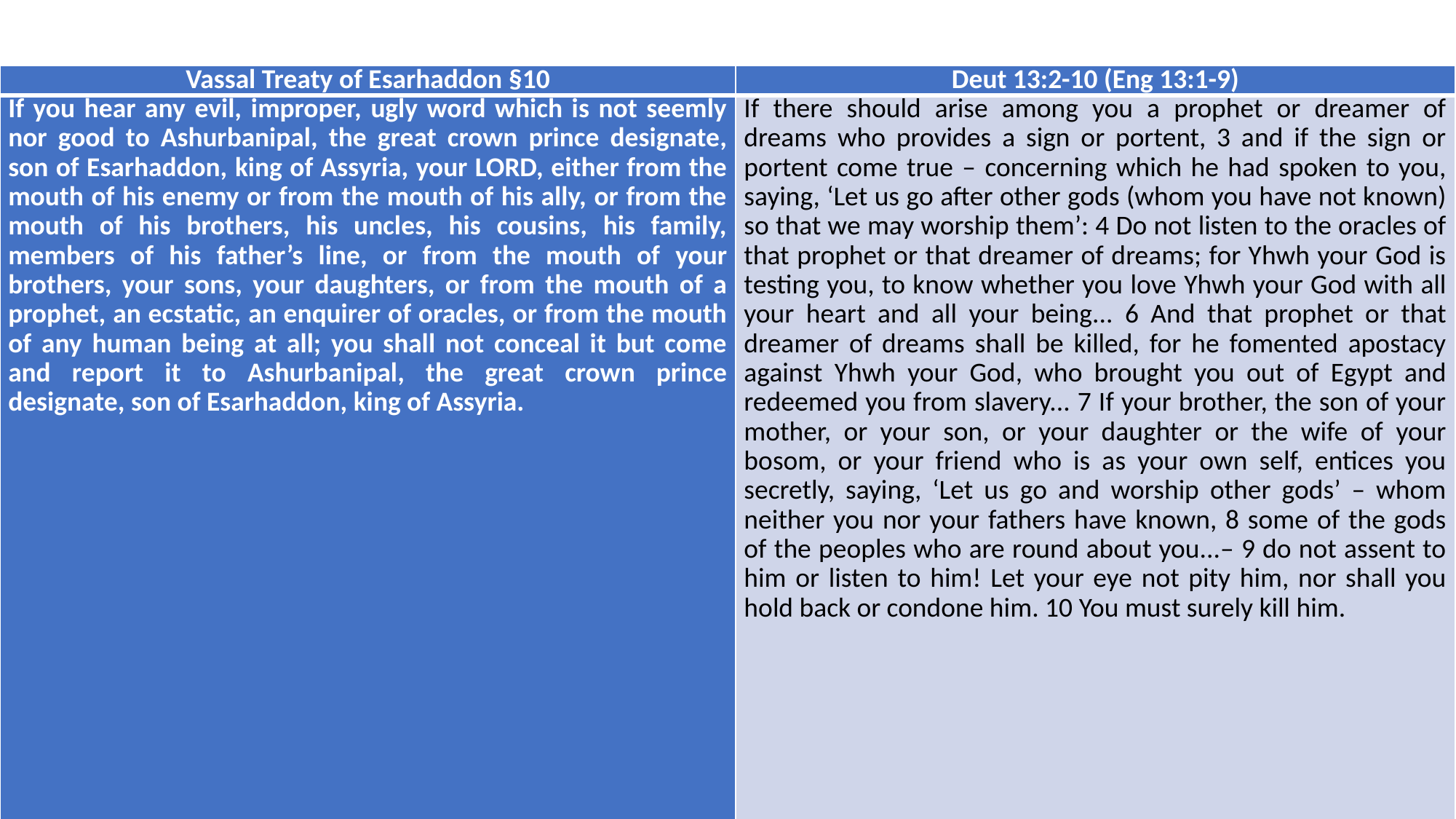

| Vassal Treaty of Esarhaddon §10 | Deut 13:2-10 (Eng 13:1-9) |
| --- | --- |
| If you hear any evil, improper, ugly word which is not seemly nor good to Ashurbanipal, the great crown prince designate, son of Esarhaddon, king of Assyria, your LORD, either from the mouth of his enemy or from the mouth of his ally, or from the mouth of his brothers, his uncles, his cousins, his family, members of his father’s line, or from the mouth of your brothers, your sons, your daughters, or from the mouth of a prophet, an ecstatic, an enquirer of oracles, or from the mouth of any human being at all; you shall not conceal it but come and report it to Ashurbanipal, the great crown prince designate, son of Esarhaddon, king of Assyria. | If there should arise among you a prophet or dreamer of dreams who provides a sign or portent, 3 and if the sign or portent come true – concerning which he had spoken to you, saying, ‘Let us go after other gods (whom you have not known) so that we may worship them’: 4 Do not listen to the oracles of that prophet or that dreamer of dreams; for Yhwh your God is testing you, to know whether you love Yhwh your God with all your heart and all your being... 6 And that prophet or that dreamer of dreams shall be killed, for he fomented apostacy against Yhwh your God, who brought you out of Egypt and redeemed you from slavery... 7 If your brother, the son of your mother, or your son, or your daughter or the wife of your bosom, or your friend who is as your own self, entices you secretly, saying, ‘Let us go and worship other gods’ – whom neither you nor your fathers have known, 8 some of the gods of the peoples who are round about you...– 9 do not assent to him or listen to him! Let your eye not pity him, nor shall you hold back or condone him. 10 You must surely kill him. |